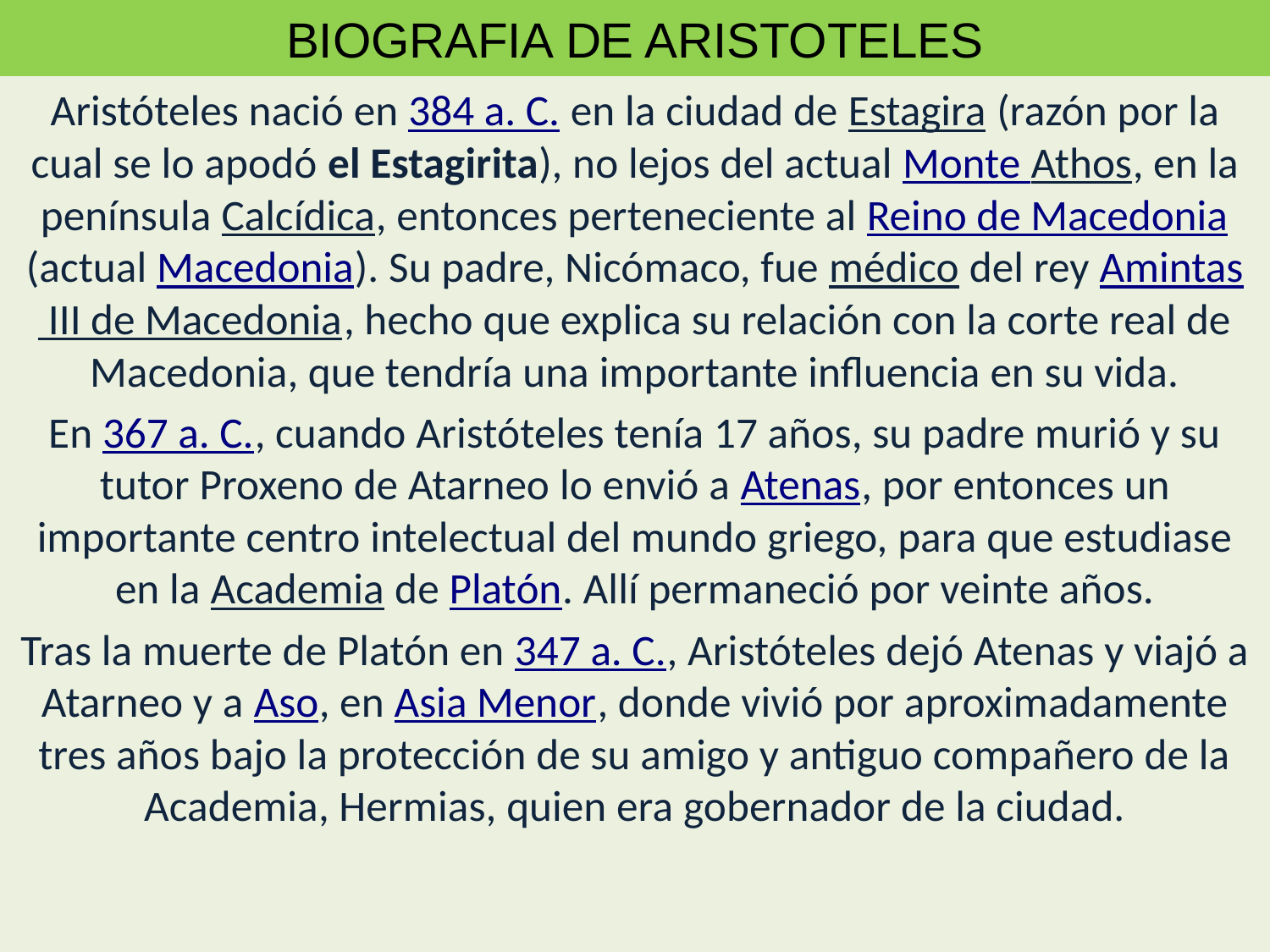

# BIOGRAFIA DE ARISTOTELES
Aristóteles nació en 384 a. C. en la ciudad de Estagira (razón por la cual se lo apodó el Estagirita), no lejos del actual Monte Athos, en la península Calcídica, entonces perteneciente al Reino de Macedonia (actual Macedonia). Su padre, Nicómaco, fue médico del rey Amintas III de Macedonia, hecho que explica su relación con la corte real de Macedonia, que tendría una importante influencia en su vida.
En 367 a. C., cuando Aristóteles tenía 17 años, su padre murió y su tutor Proxeno de Atarneo lo envió a Atenas, por entonces un importante centro intelectual del mundo griego, para que estudiase en la Academia de Platón. Allí permaneció por veinte años.
Tras la muerte de Platón en 347 a. C., Aristóteles dejó Atenas y viajó a Atarneo y a Aso, en Asia Menor, donde vivió por aproximadamente tres años bajo la protección de su amigo y antiguo compañero de la Academia, Hermias, quien era gobernador de la ciudad.